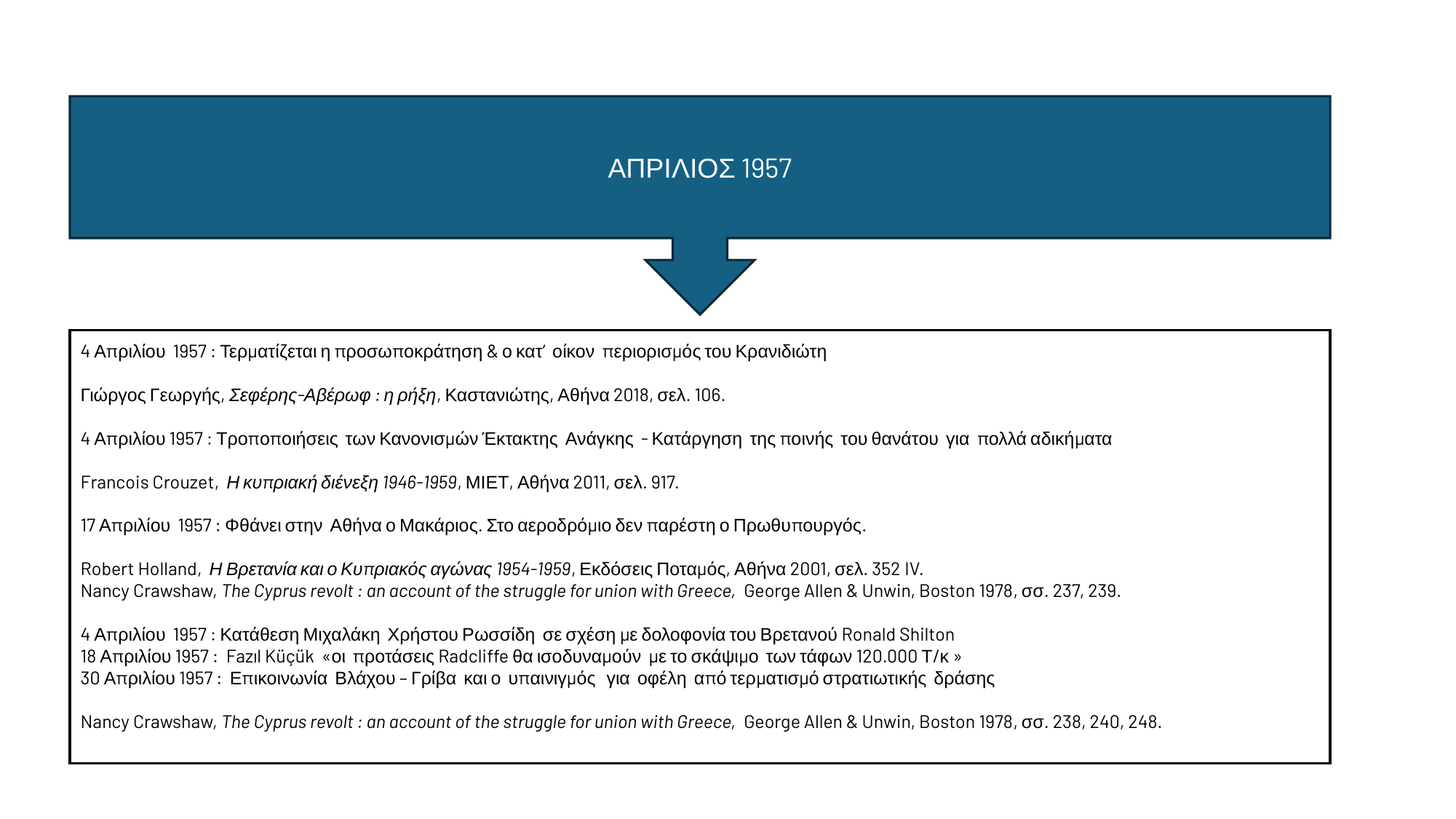

ΑΠΡΙΛΙΟΣ 1957

4 Απριλίου  1957 : Τερματίζεται η προσωποκράτηση & ο κατ’  οίκον  περιορισμός του Κρανιδιώτη

Γιώργος Γεωργής, Σεφέρης-Αβέρωφ : η ρήξη, Καστανιώτης, Αθήνα 2018, σελ. 106.

4 Απριλίου 1957 : Τροποποιήσεις  των Κανονισμών Έκτακτης  Ανάγκης  - Κατάργηση  της ποινής  του θανάτου  για  πολλά αδικήματα

Francois Crouzet,  Η κυπριακή διένεξη 1946-1959, ΜΙΕΤ, Αθήνα 2011, σελ. 917.

17 Απριλίου  1957 : Φθάνει στην  Αθήνα ο Μακάριος. Στο αεροδρόμιο δεν παρέστη ο Πρωθυπουργός.

Robert Holland,  Η Βρετανία και ο Κυπριακός αγώνας 1954-1959, Εκδόσεις Ποταμός, Αθήνα 2001, σελ. 352 IV.
Nancy Crawshaw, The Cyprus revolt : an account of the struggle for union with Greece,  George Allen & Unwin, Boston 1978, σσ. 237, 239.

4 Απριλίου  1957 : Κατάθεση Μιχαλάκη  Χρήστου Ρωσσίδη  σε σχέση με δολοφονία του Βρετανού Ronald Shilton
18 Απριλίου 1957 :  Fazıl Küçük  «οι  προτάσεις Radcliffe θα ισοδυναμούν  με το σκάψιμο  των τάφων 120.000 Τ/κ »
30 Απριλίου 1957 :  Επικοινωνία  Βλάχου – Γρίβα  και ο  υπαινιγμός   για  οφέλη  από τερματισμό στρατιωτικής  δράσης

Nancy Crawshaw, The Cyprus revolt : an account of the struggle for union with Greece,  George Allen & Unwin, Boston 1978, σσ. 238, 240, 248.